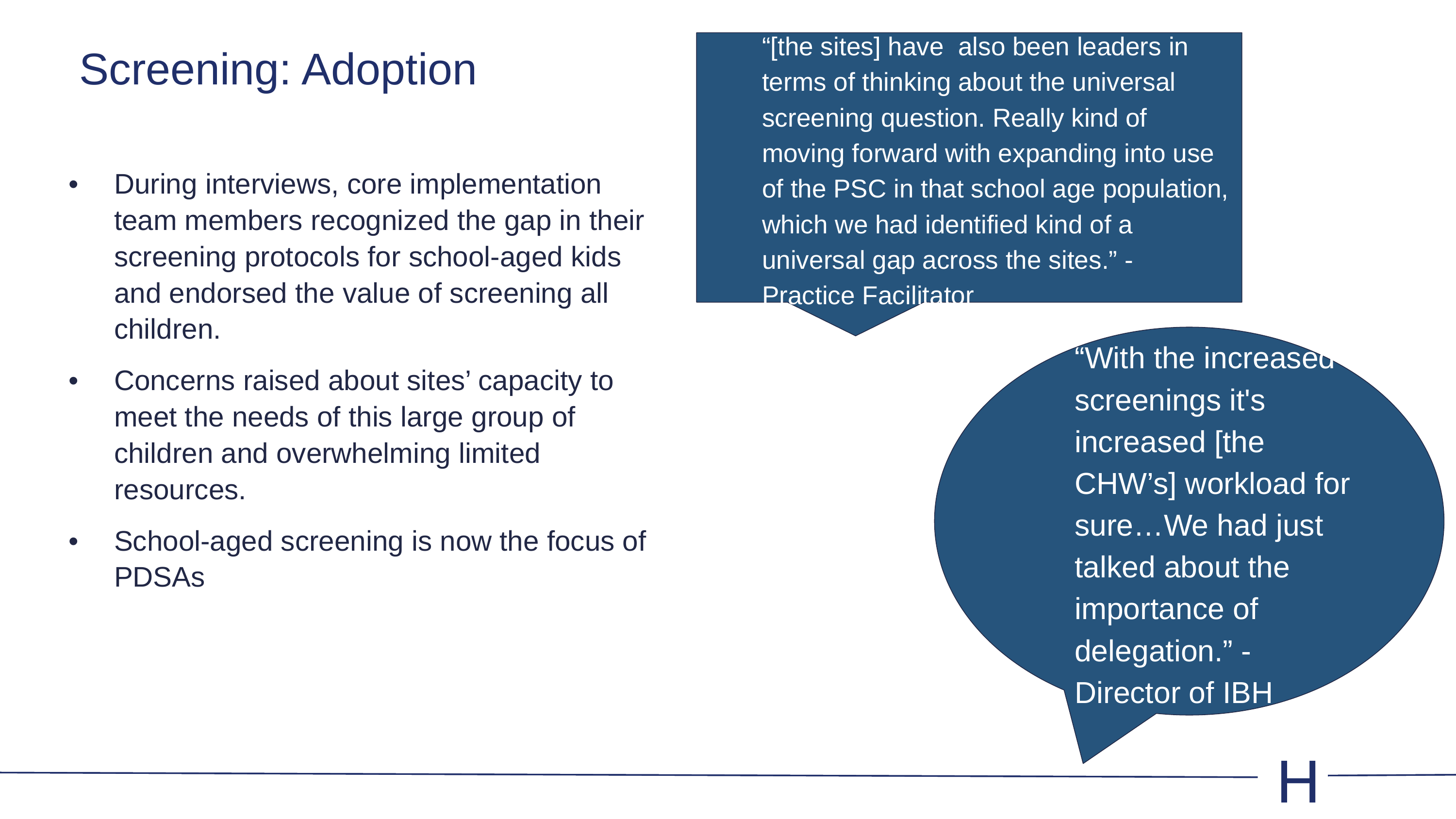

# Screening: Adoption
“[the sites] have  also been leaders in terms of thinking about the universal screening question. Really kind of moving forward with expanding into use of the PSC in that school age population, which we had identified kind of a universal gap across the sites.” - Practice Facilitator
During interviews, core implementation team members recognized the gap in their screening protocols for school-aged kids and endorsed the value of screening all children.
Concerns raised about sites’ capacity to meet the needs of this large group of children and overwhelming limited resources.
School-aged screening is now the focus of PDSAs

“With the increased screenings it's increased [the CHW’s] workload for sure…We had just talked about the importance of delegation.” - Director of IBH